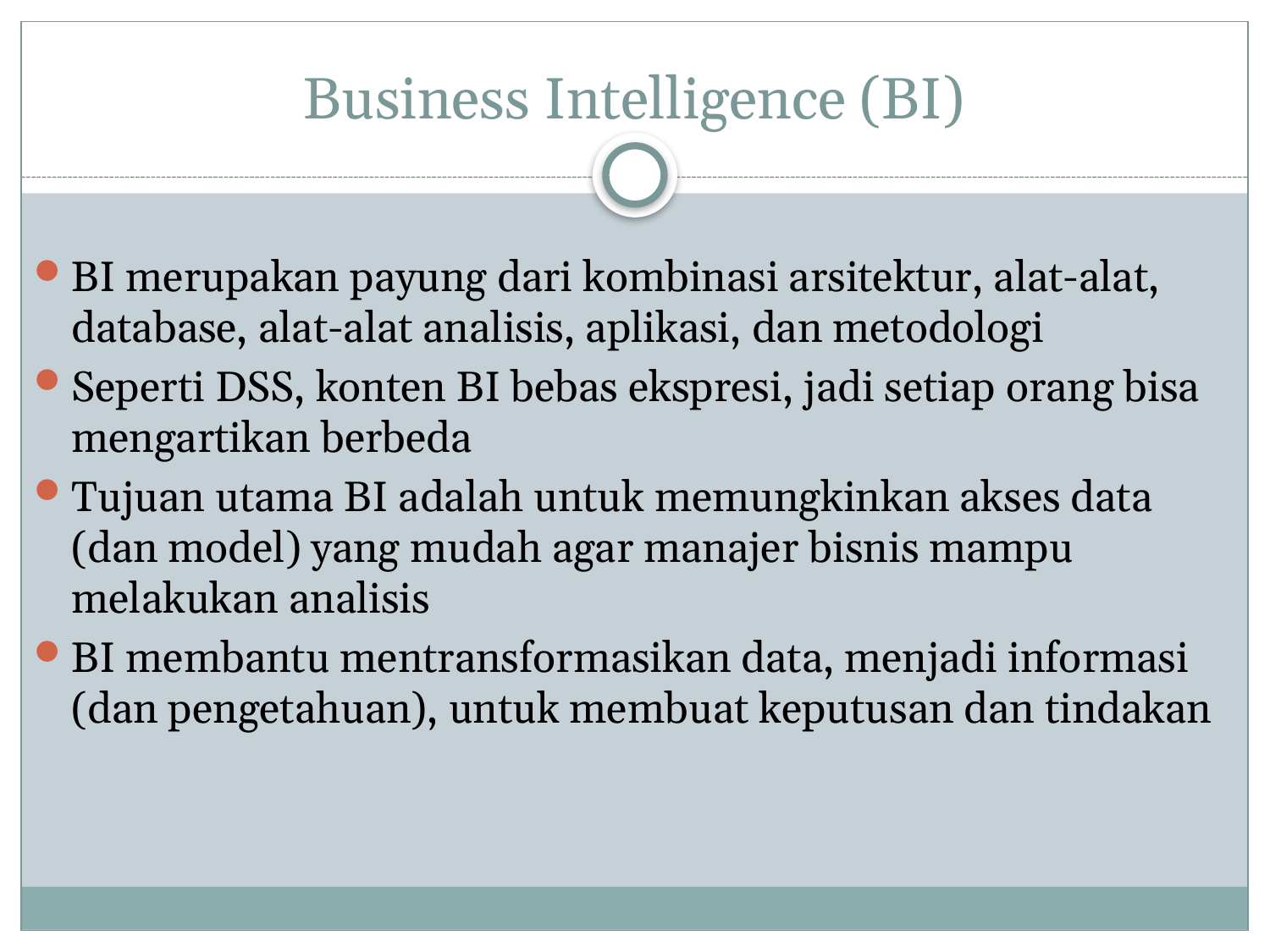

# Business Intelligence (BI)
BI merupakan payung dari kombinasi arsitektur, alat-alat, database, alat-alat analisis, aplikasi, dan metodologi
Seperti DSS, konten BI bebas ekspresi, jadi setiap orang bisa mengartikan berbeda
Tujuan utama BI adalah untuk memungkinkan akses data (dan model) yang mudah agar manajer bisnis mampu melakukan analisis
BI membantu mentransformasikan data, menjadi informasi (dan pengetahuan), untuk membuat keputusan dan tindakan